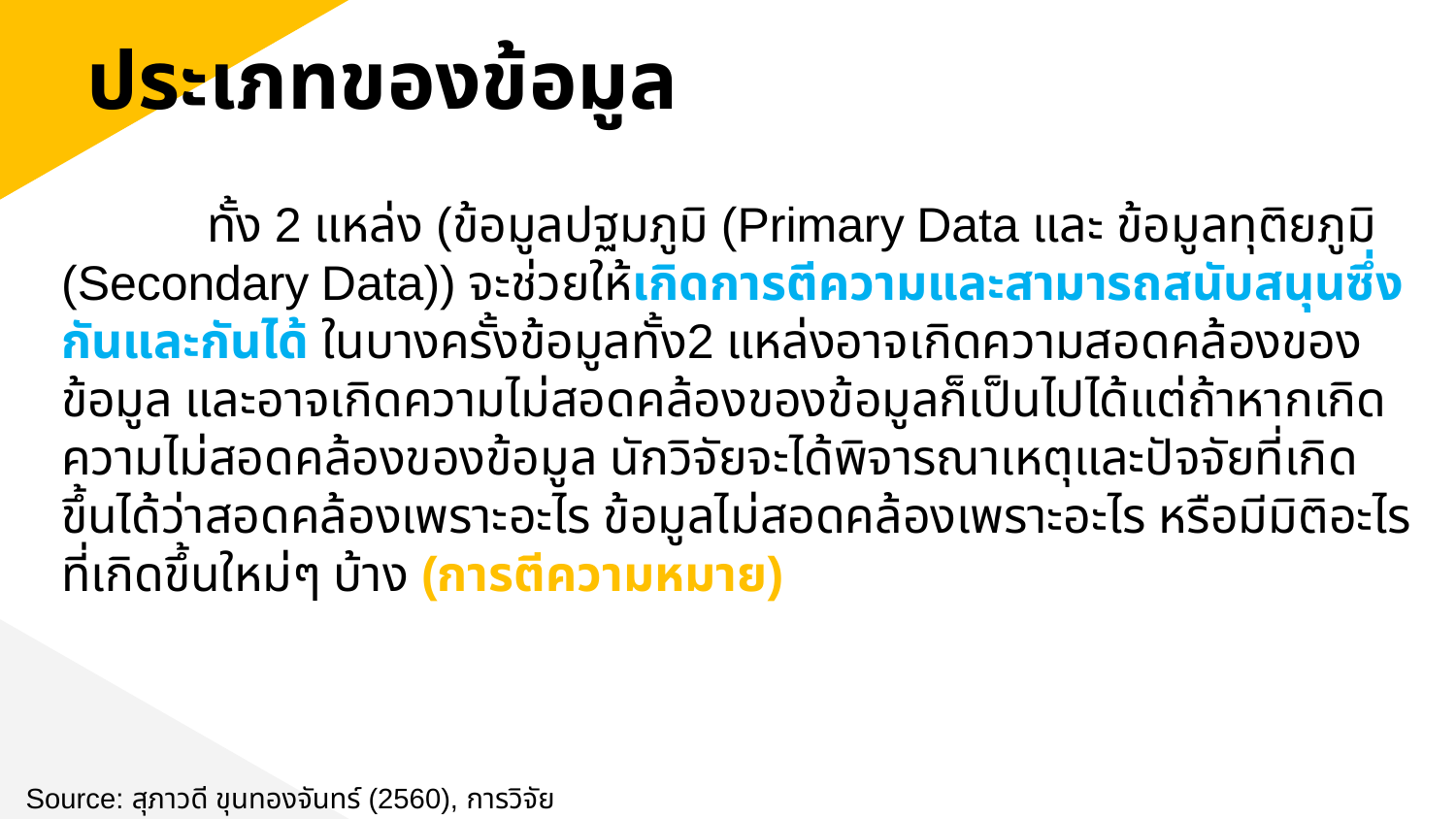

ประเภทของข้อมูล
	ทั้ง 2 แหล่ง (ข้อมูลปฐมภูมิ (Primary Data และ ข้อมูลทุติยภูมิ (Secondary Data)) จะช่วยให้เกิดการตีความและสามารถสนับสนุนซึ่งกันและกันได้ ในบางครั้งข้อมูลทั้ง2 แหล่งอาจเกิดความสอดคล้องของข้อมูล และอาจเกิดความไม่สอดคล้องของข้อมูลก็เป็นไปได้แต่ถ้าหากเกิดความไม่สอดคล้องของข้อมูล นักวิจัยจะได้พิจารณาเหตุและปัจจัยที่เกิดขึ้นได้ว่าสอดคล้องเพราะอะไร ข้อมูลไม่สอดคล้องเพราะอะไร หรือมีมิติอะไรที่เกิดขึ้นใหม่ๆ บ้าง (การตีความหมาย)
Source: สุภาวดี ขุนทองจันทร์ (2560), การวิจัยธุรกิจ